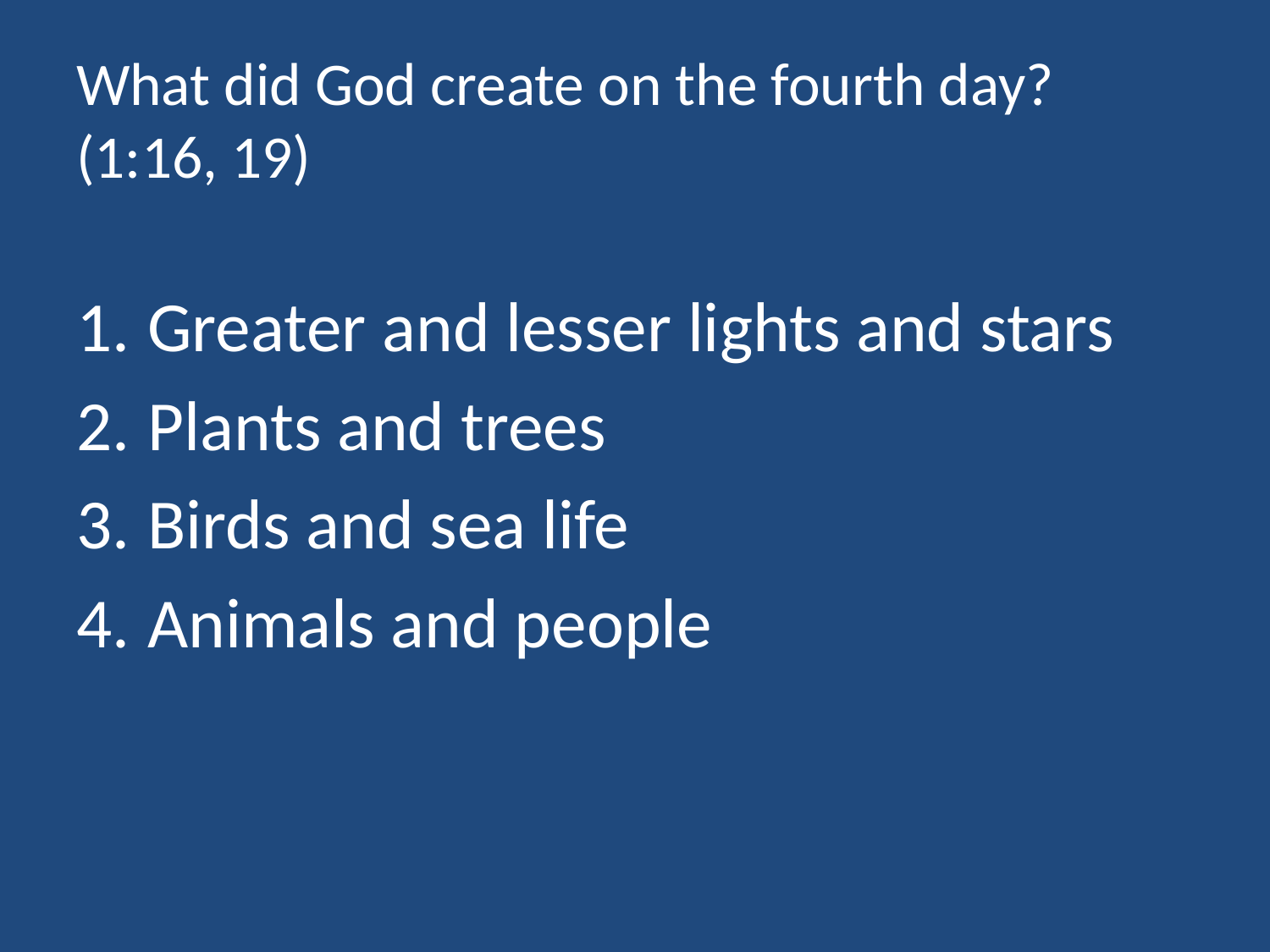

# What did God create on the fourth day?  (1:16, 19)
Greater and lesser lights and stars
Plants and trees
Birds and sea life
Animals and people